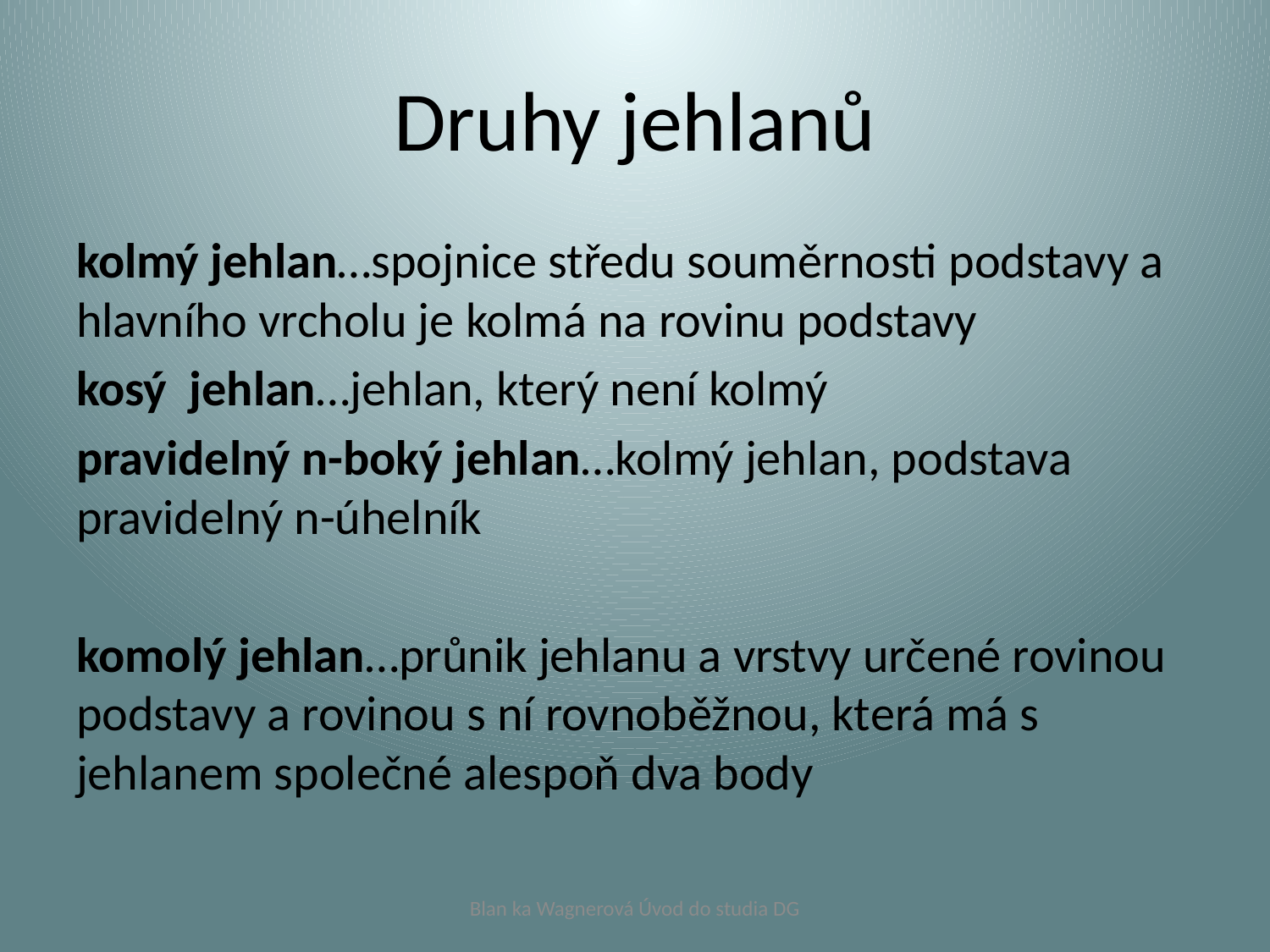

# Druhy jehlanů
kolmý jehlan…spojnice středu souměrnosti podstavy a hlavního vrcholu je kolmá na rovinu podstavy
kosý  jehlan…jehlan, který není kolmý
pravidelný n-boký jehlan…kolmý jehlan, podstava pravidelný n-úhelník

komolý jehlan…průnik jehlanu a vrstvy určené rovinou podstavy a rovinou s ní rovnoběžnou, která má s jehlanem společné alespoň dva body
Blan ka Wagnerová Úvod do studia DG